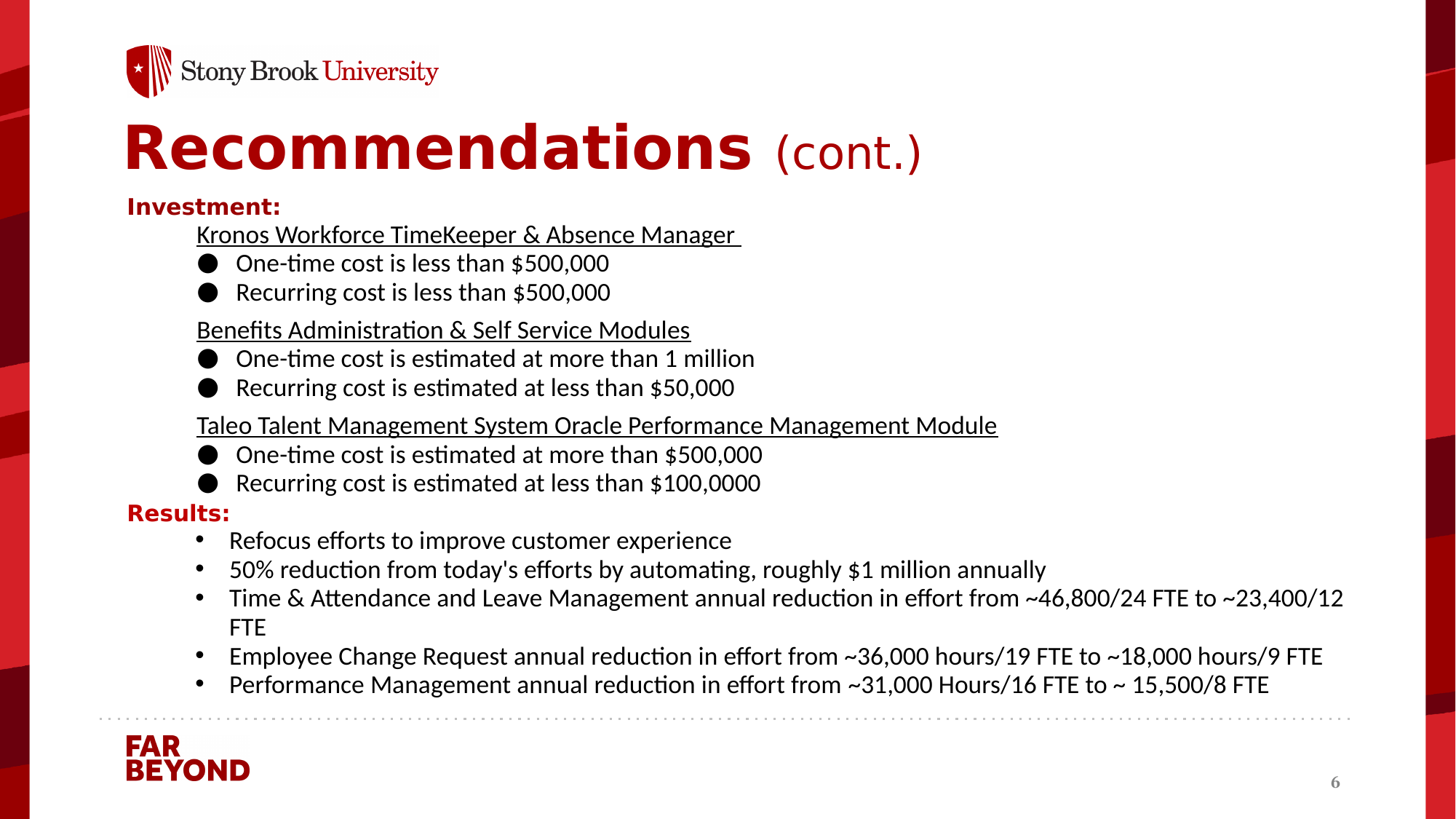

# Recommendations (cont.)
Investment:
Kronos Workforce TimeKeeper & Absence Manager
One-time cost is less than $500,000
Recurring cost is less than $500,000
Benefits Administration & Self Service Modules
One-time cost is estimated at more than 1 million
Recurring cost is estimated at less than $50,000
Taleo Talent Management System Oracle Performance Management Module
One-time cost is estimated at more than $500,000
Recurring cost is estimated at less than $100,0000
Results:
Refocus efforts to improve customer experience
50% reduction from today's efforts by automating, roughly $1 million annually
Time & Attendance and Leave Management annual reduction in effort from ~46,800/24 FTE to ~23,400/12 FTE
Employee Change Request annual reduction in effort from ~36,000 hours/19 FTE to ~18,000 hours/9 FTE
Performance Management annual reduction in effort from ~31,000 Hours/16 FTE to ~ 15,500/8 FTE
6